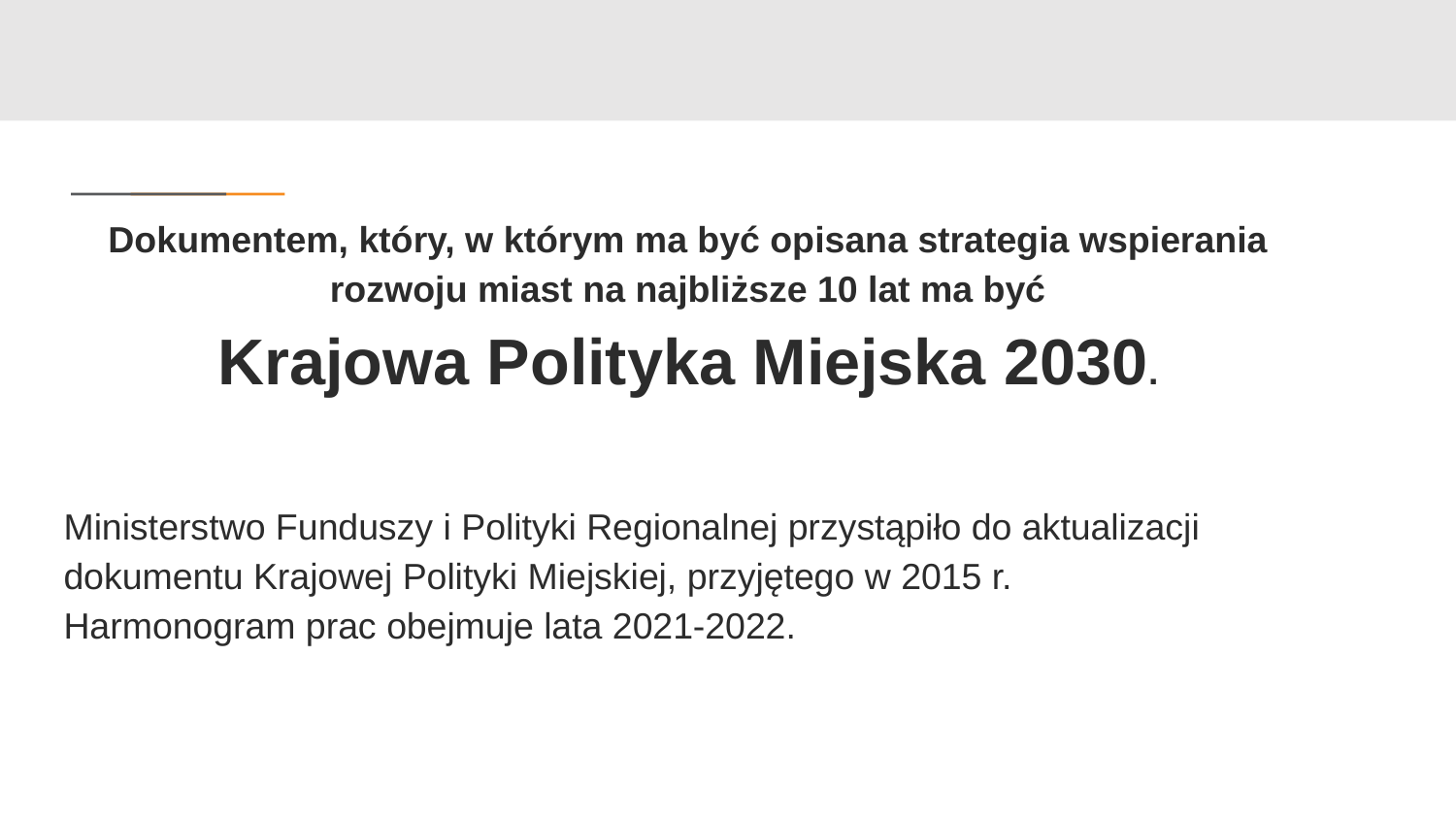

Dokumentem, który, w którym ma być opisana strategia wspierania rozwoju miast na najbliższe 10 lat ma być
 Krajowa Polityka Miejska 2030.

Ministerstwo Funduszy i Polityki Regionalnej przystąpiło do aktualizacji dokumentu Krajowej Polityki Miejskiej, przyjętego w 2015 r.
Harmonogram prac obejmuje lata 2021-2022.